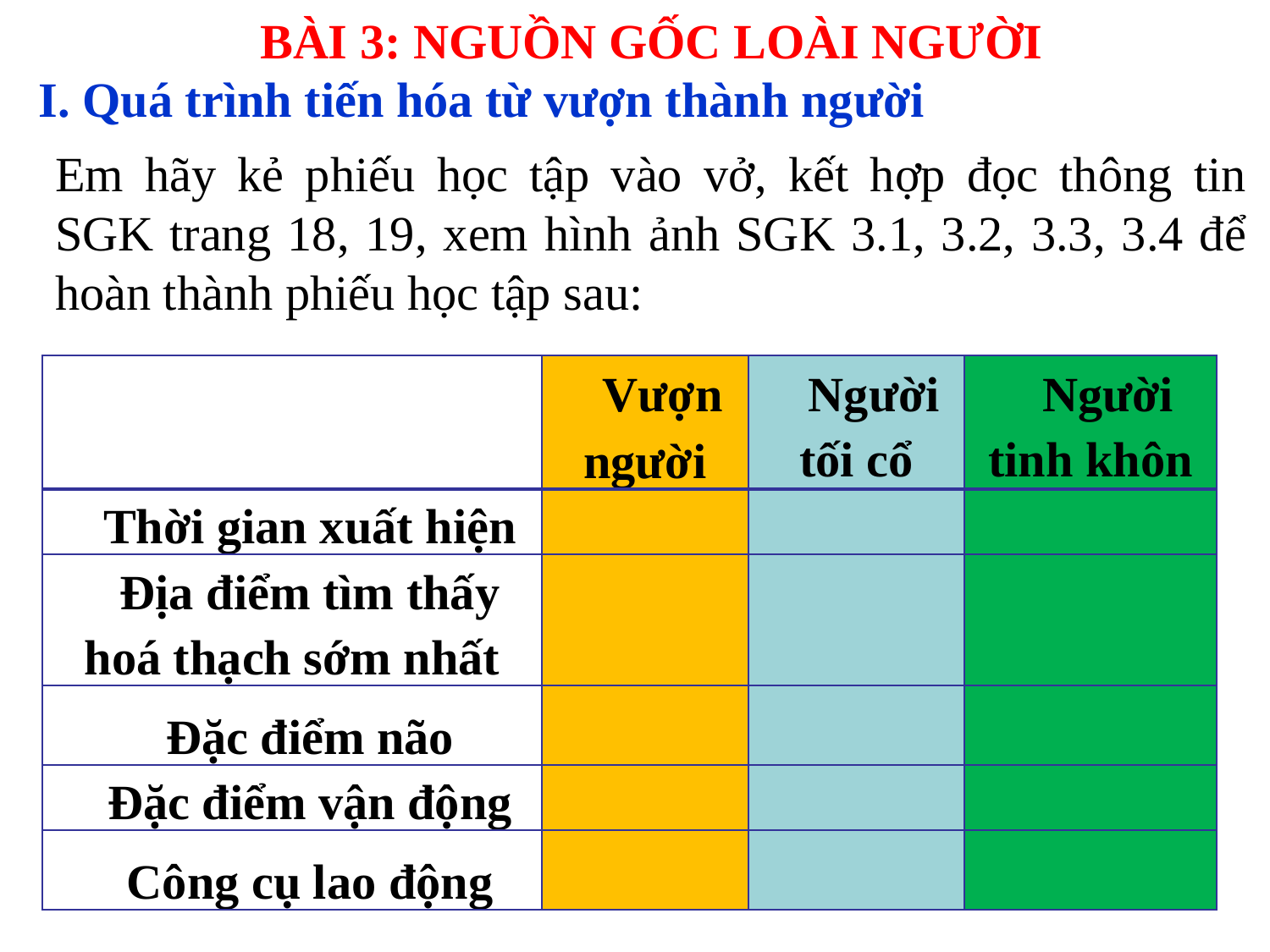

BÀI 3: NGUỒN GỐC LOÀI NGƯỜI
I. Quá trình tiến hóa từ vượn thành người
Em hãy kẻ phiếu học tập vào vở, kết hợp đọc thông tin SGK trang 18, 19, xem hình ảnh SGK 3.1, 3.2, 3.3, 3.4 để hoàn thành phiếu học tập sau:
|  | Vượn người | Người tối cổ | Người tinh khôn |
| --- | --- | --- | --- |
| Thời gian xuất hiện |  |  |  |
| Địa điểm tìm thấy hoá thạch sớm nhất |  |  |  |
| Đặc điểm não |  |  |  |
| Đặc điểm vận động |  |  |  |
| Công cụ lao động |  |  |  |